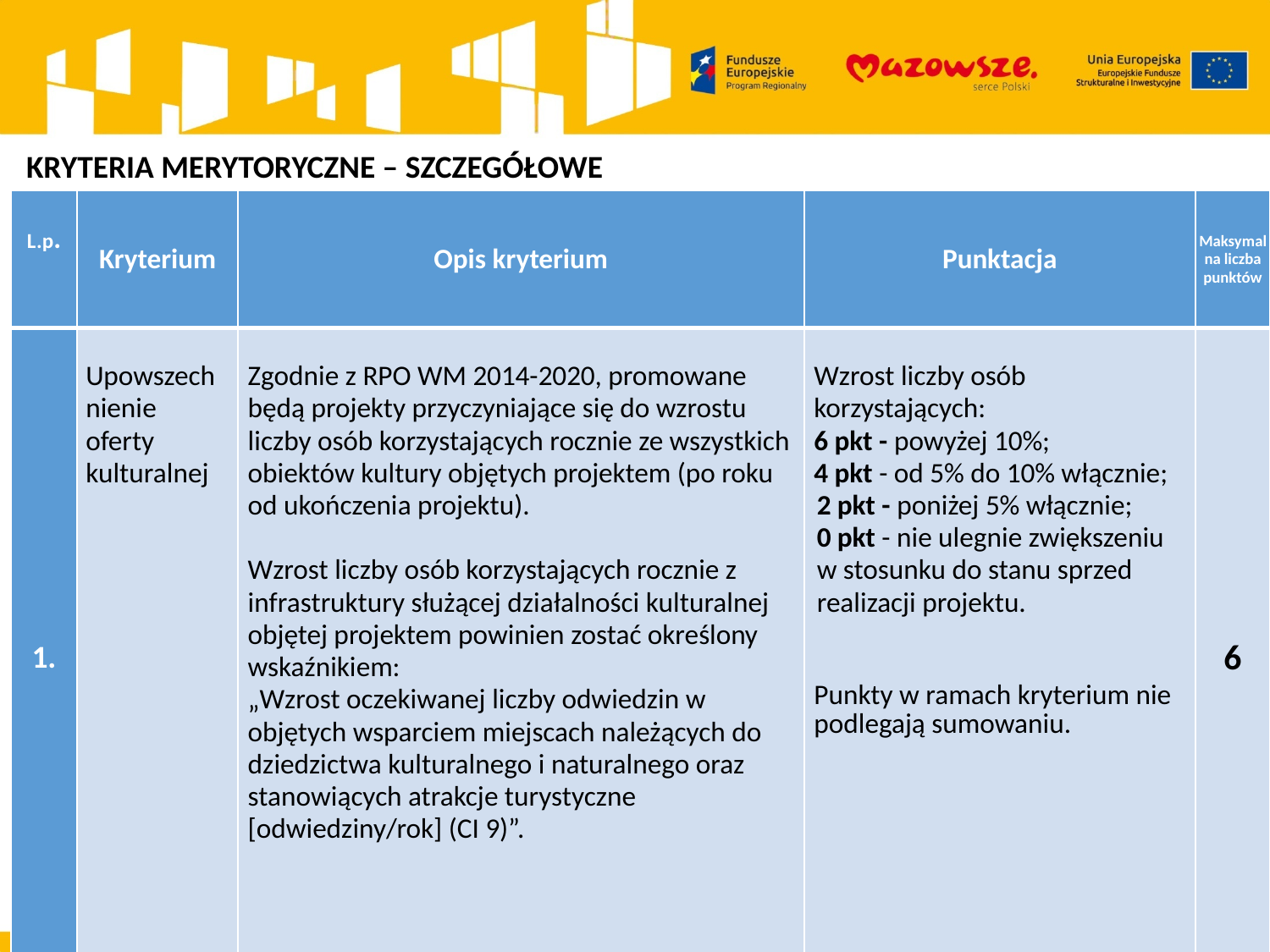

KRYTERIA MERYTORYCZNE – SZCZEGÓŁOWE
| L.p. | Kryterium | Opis kryterium | Punktacja | Maksymalna liczba punktów |
| --- | --- | --- | --- | --- |
| 1. | Upowszechnienie oferty kulturalnej | Zgodnie z RPO WM 2014-2020, promowane będą projekty przyczyniające się do wzrostu liczby osób korzystających rocznie ze wszystkich obiektów kultury objętych projektem (po roku od ukończenia projektu).   Wzrost liczby osób korzystających rocznie z infrastruktury służącej działalności kulturalnej objętej projektem powinien zostać określony wskaźnikiem: „Wzrost oczekiwanej liczby odwiedzin w objętych wsparciem miejscach należących do dziedzictwa kulturalnego i naturalnego oraz stanowiących atrakcje turystyczne [odwiedziny/rok] (CI 9)”. | Wzrost liczby osób korzystających: 6 pkt - powyżej 10%; 4 pkt - od 5% do 10% włącznie; 2 pkt - poniżej 5% włącznie; 0 pkt - nie ulegnie zwiększeniu w stosunku do stanu sprzed realizacji projektu.     Punkty w ramach kryterium nie podlegają sumowaniu. | 6 |